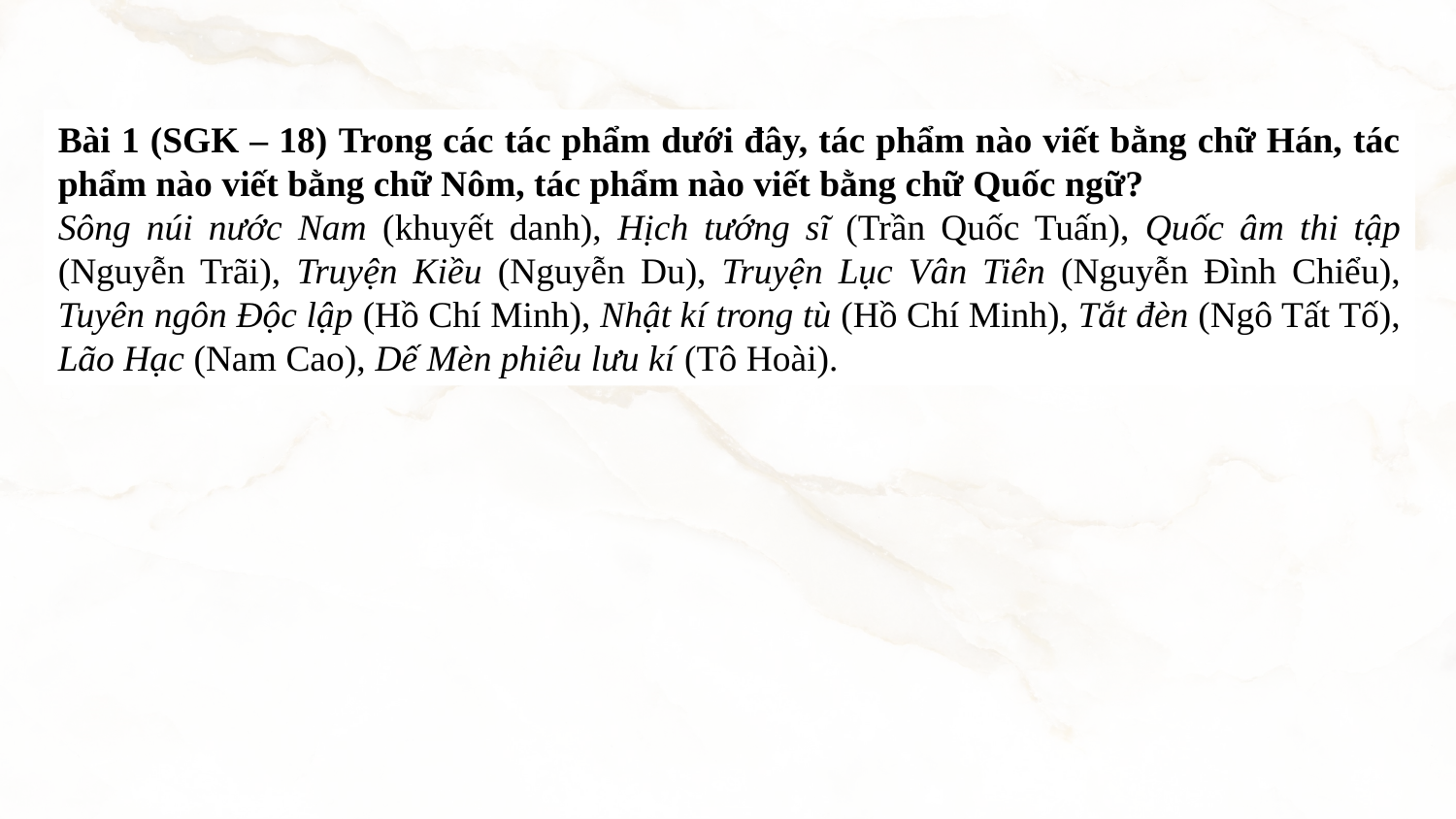

Bài 1 (SGK – 18) Trong các tác phẩm dưới đây, tác phẩm nào viết bằng chữ Hán, tác phẩm nào viết bằng chữ Nôm, tác phẩm nào viết bằng chữ Quốc ngữ?
Sông núi nước Nam (khuyết danh), Hịch tướng sĩ (Trần Quốc Tuấn), Quốc âm thi tập (Nguyễn Trãi), Truyện Kiều (Nguyễn Du), Truyện Lục Vân Tiên (Nguyễn Đình Chiểu), Tuyên ngôn Độc lập (Hồ Chí Minh), Nhật kí trong tù (Hồ Chí Minh), Tắt đèn (Ngô Tất Tố), Lão Hạc (Nam Cao), Dế Mèn phiêu lưu kí (Tô Hoài).